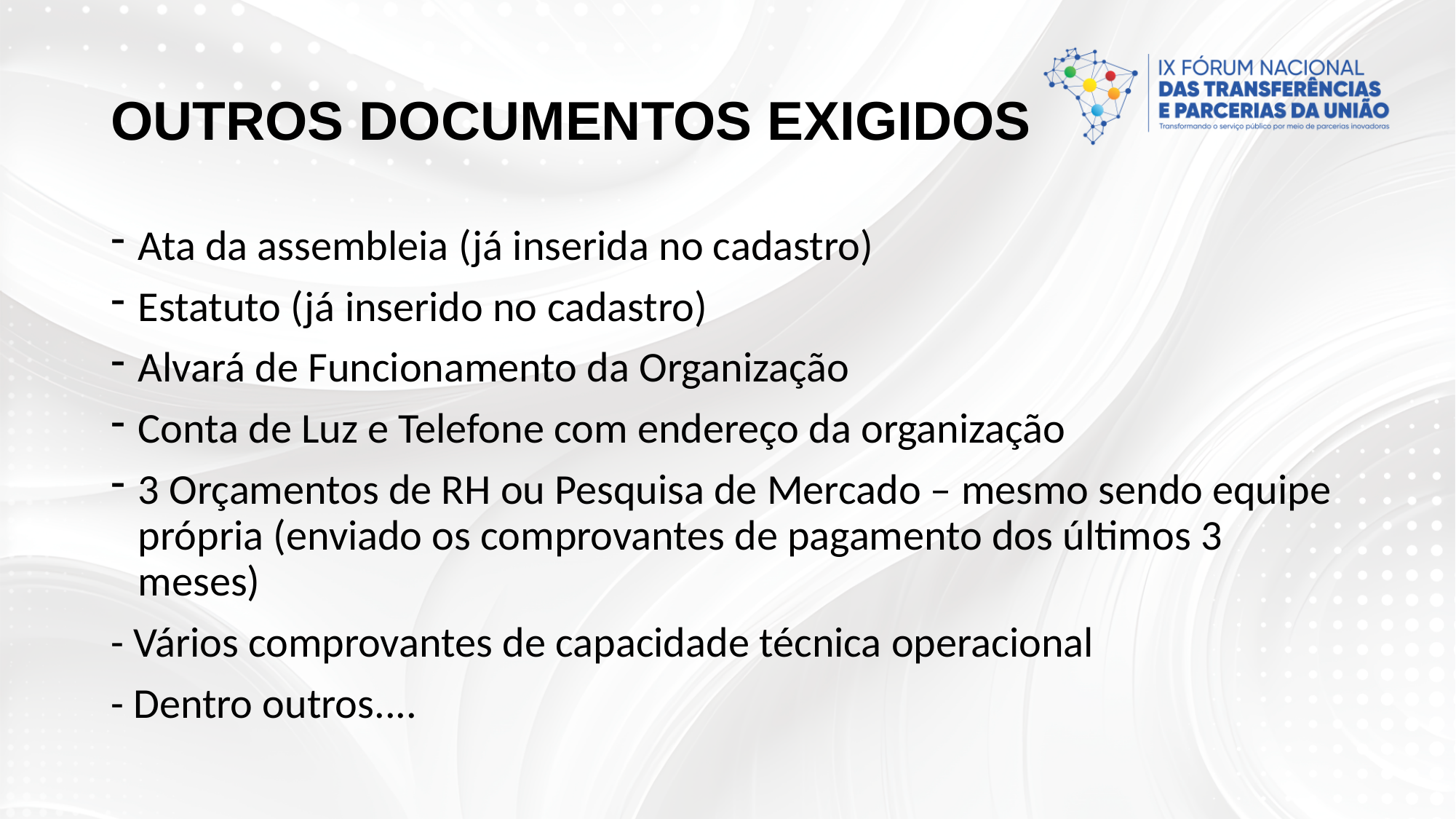

# OUTROS DOCUMENTOS EXIGIDOS
Ata da assembleia (já inserida no cadastro)
Estatuto (já inserido no cadastro)
Alvará de Funcionamento da Organização
Conta de Luz e Telefone com endereço da organização
3 Orçamentos de RH ou Pesquisa de Mercado – mesmo sendo equipe própria (enviado os comprovantes de pagamento dos últimos 3 meses)
- Vários comprovantes de capacidade técnica operacional
- Dentro outros....